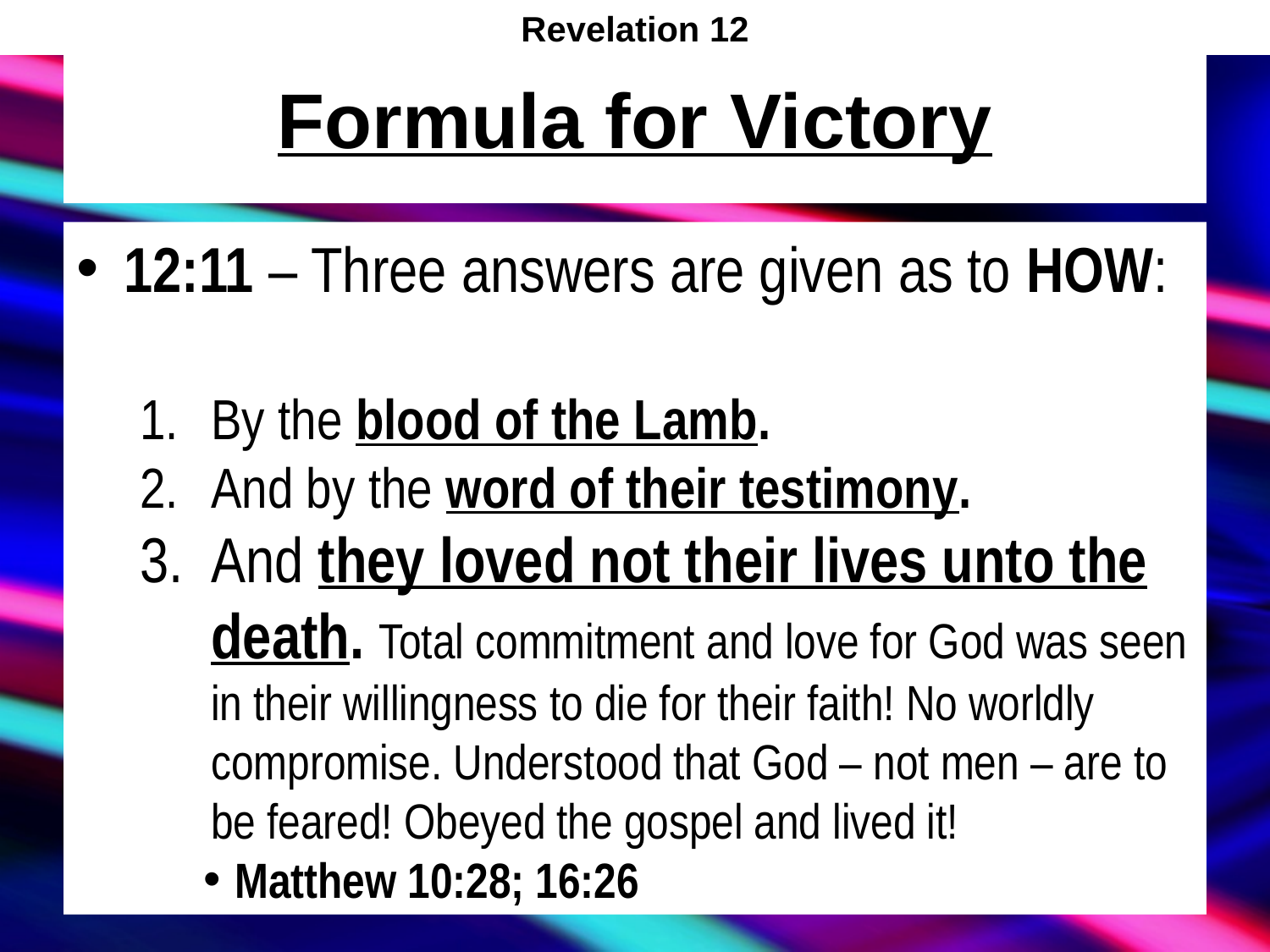

Revelation 12
# Formula for Victory
12:11 – Three answers are given as to HOW:

By the blood of the Lamb.
And by the word of their testimony.
And they loved not their lives unto the death. Total commitment and love for God was seen in their willingness to die for their faith! No worldly compromise. Understood that God – not men – are to be feared! Obeyed the gospel and lived it!
Matthew 10:28; 16:26